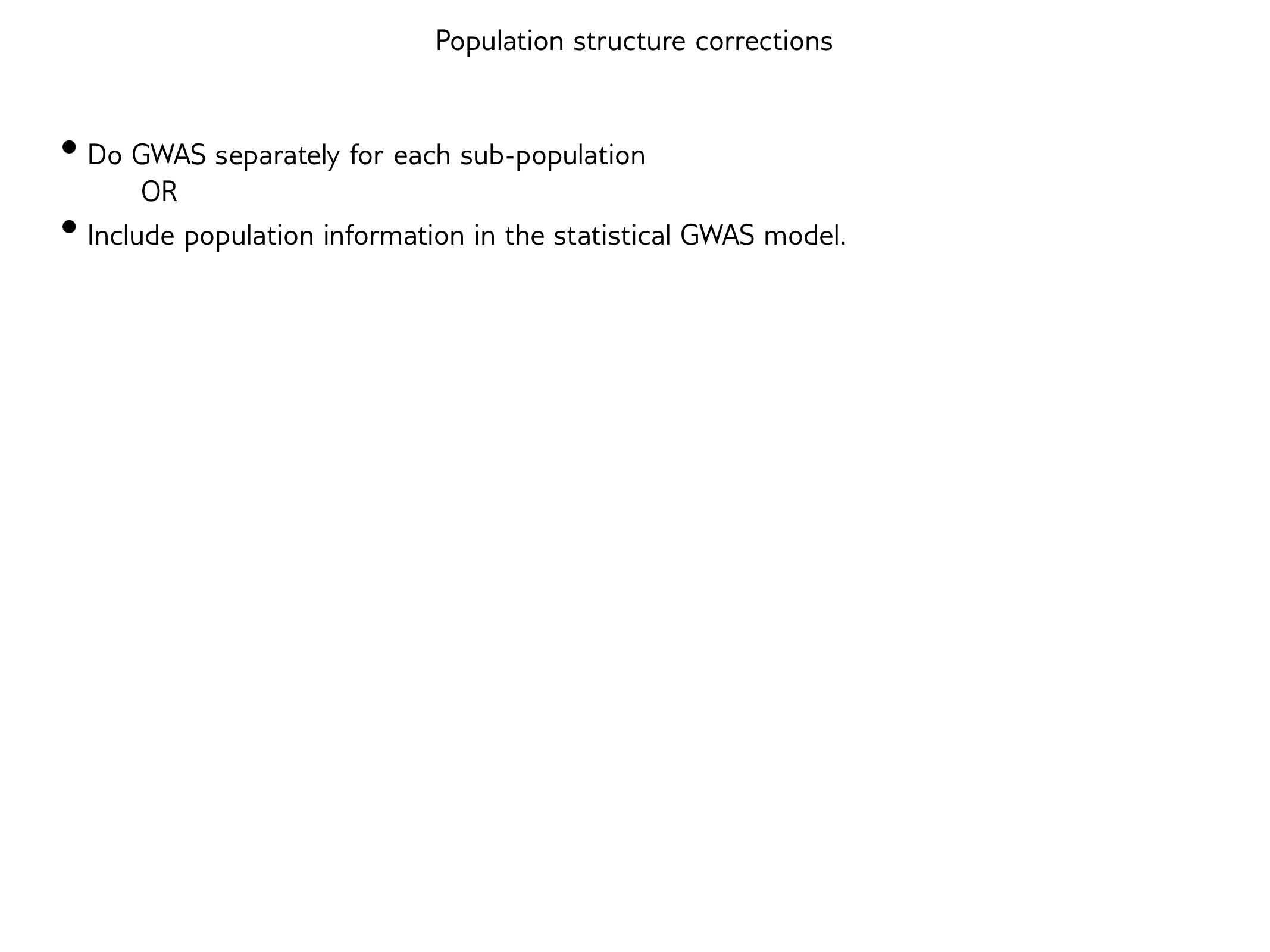

# Population structure corrections

Do GWAS separately for each sub-population
OR
Include population information in the statistical GWAS model.